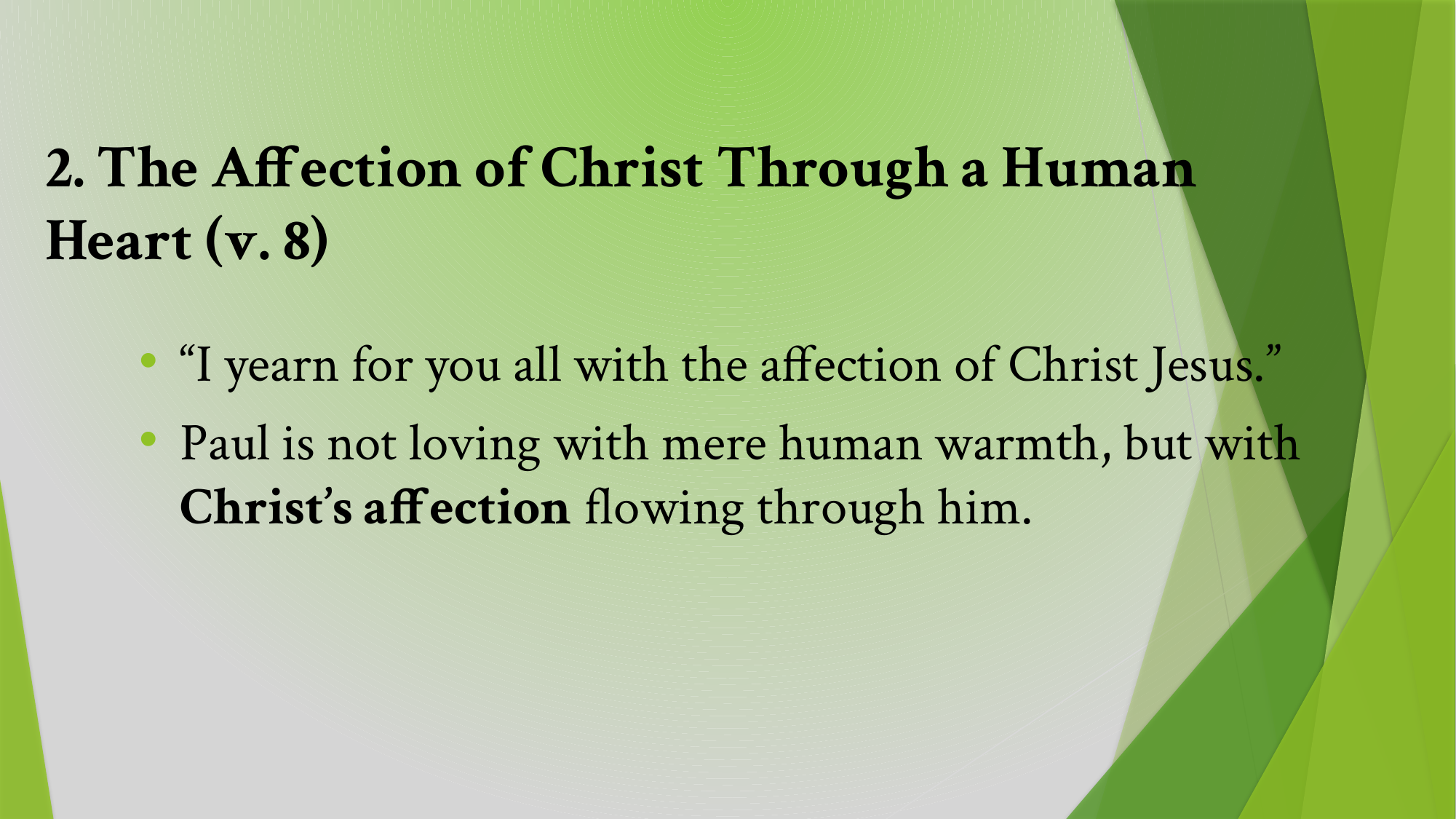

# 2. The Affection of Christ Through a Human Heart (v. 8)
“I yearn for you all with the affection of Christ Jesus.”
Paul is not loving with mere human warmth, but with Christ’s affection flowing through him.